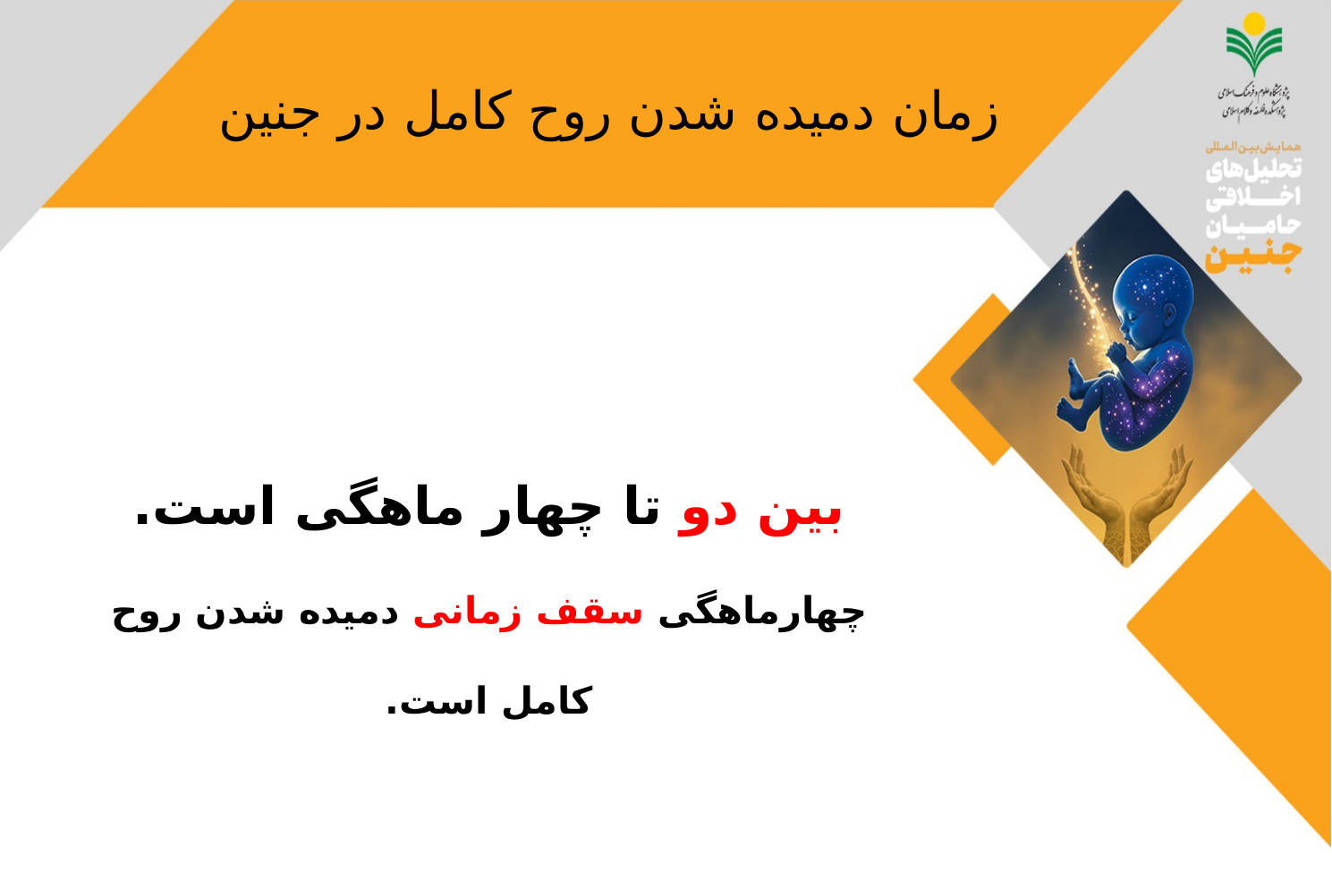

# زمان دمیده شدن روح کامل در جنین
بین دو تا چهار ماهگی است.
چهارماهگی سقف زمانی دمیده شدن روح کامل است.